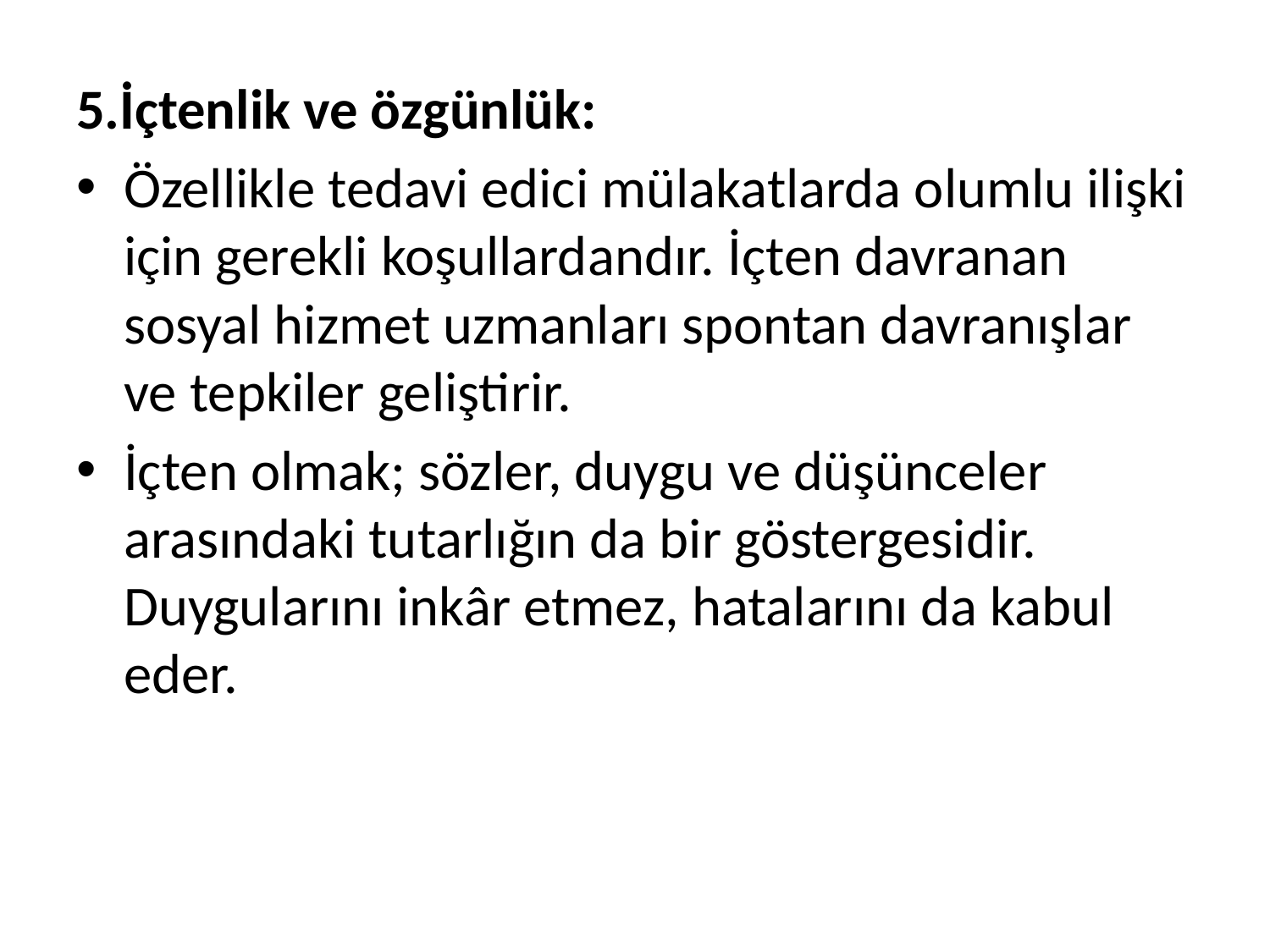

#
5.İçtenlik ve özgünlük:
Özellikle tedavi edici mülakatlarda olumlu ilişki için gerekli koşullardandır. İçten davranan sosyal hizmet uzmanları spontan davranışlar ve tepkiler geliştirir.
İçten olmak; sözler, duygu ve düşünceler arasındaki tutarlığın da bir göstergesidir. Duygularını inkâr etmez, hatalarını da kabul eder.